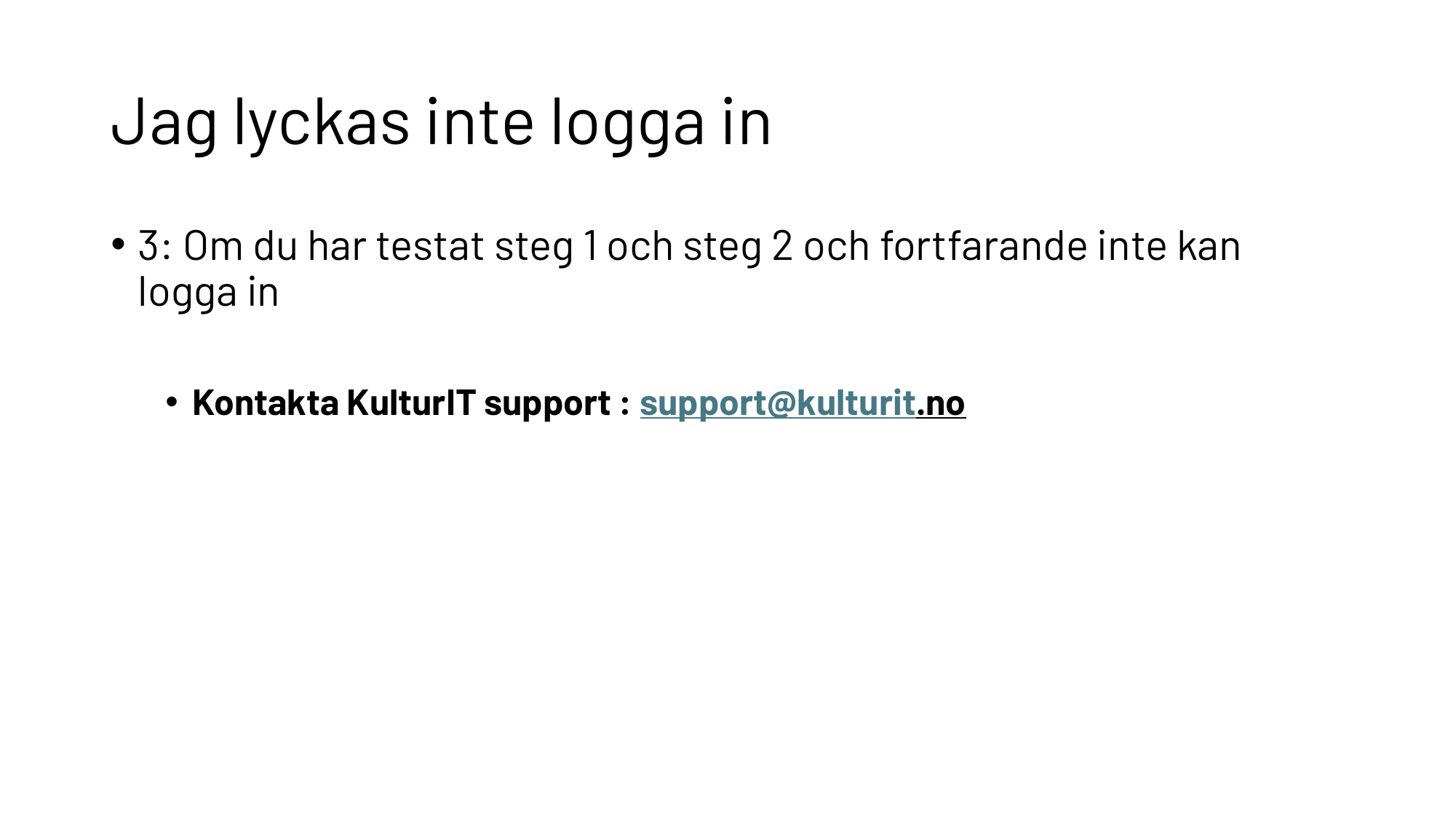

# Jag lyckas inte logga in
3: Om du har testat steg 1 och steg 2 och fortfarande inte kan logga in

Kontakta KulturIT support : support@kulturit.no